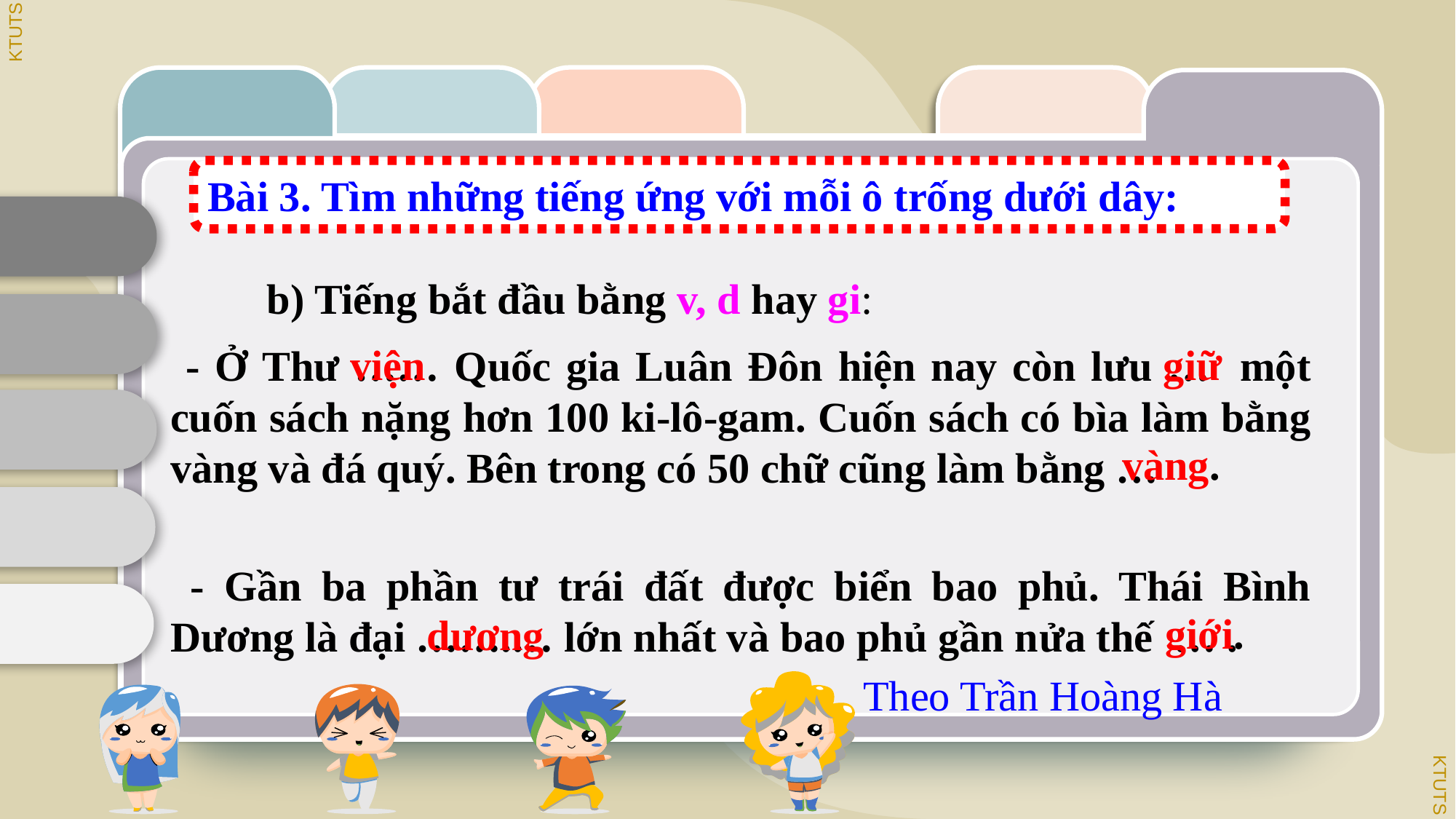

Bài 3. Tìm những tiếng ứng với mỗi ô trống dưới dây:

b) Tiếng bắt đầu bằng v, d hay gi:

viện
giữ
 - Ở Thư …… Quốc gia Luân Đôn hiện nay còn lưu …  một cuốn sách nặng hơn 100 ki-lô-gam. Cuốn sách có bìa làm bằng vàng và đá quý. Bên trong có 50 chữ cũng làm bằng …

vàng.

 - Gần ba phần tư trái đất được biển bao phủ. Thái Bình Dương là đại …….… lớn nhất và bao phủ gần nửa thế  … .

giới.
dương

            Theo Trần Hoàng Hà